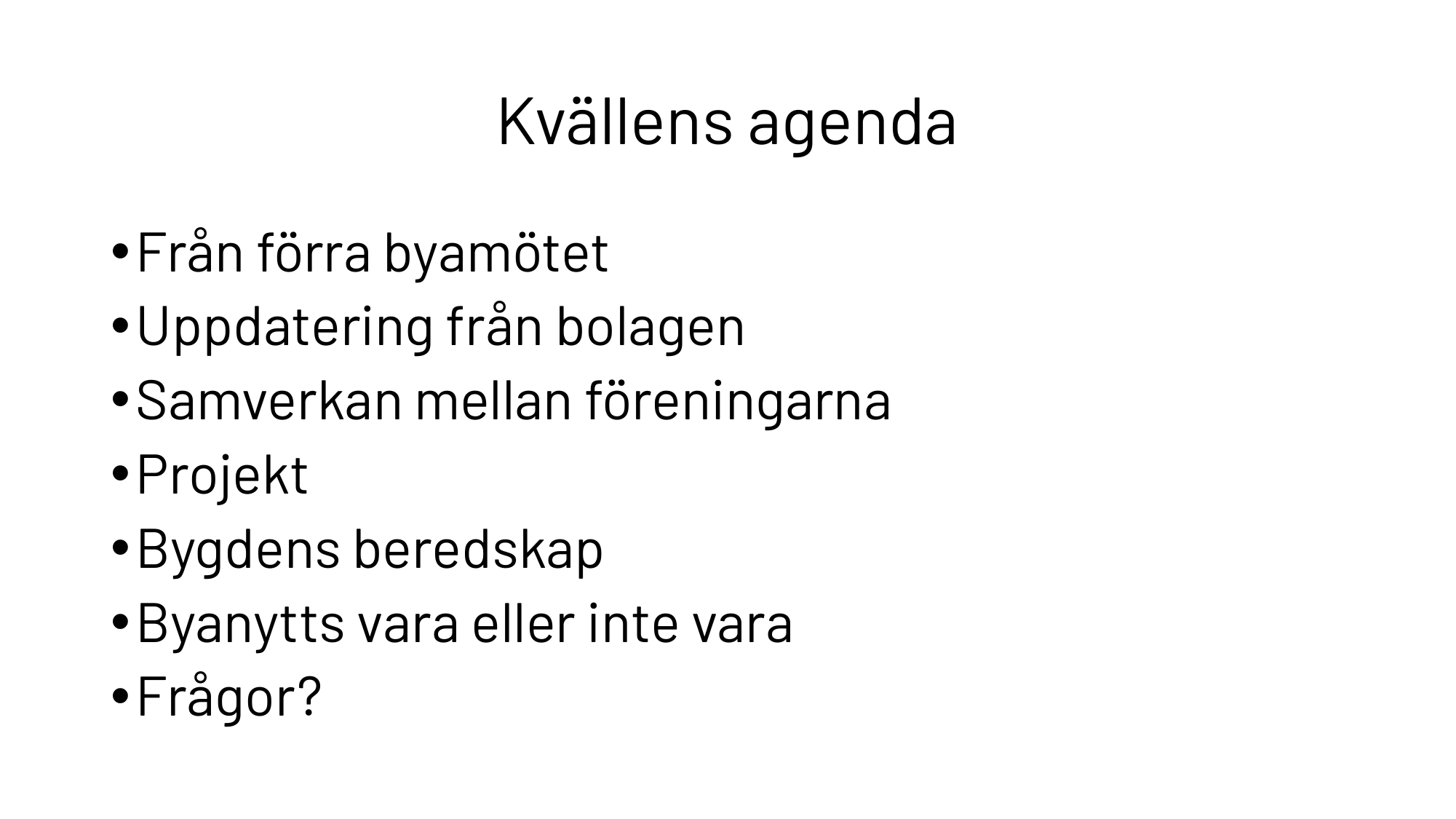

# Kvällens agenda
Från förra byamötet
Uppdatering från bolagen
Samverkan mellan föreningarna
Projekt
Bygdens beredskap
Byanytts vara eller inte vara
Frågor?